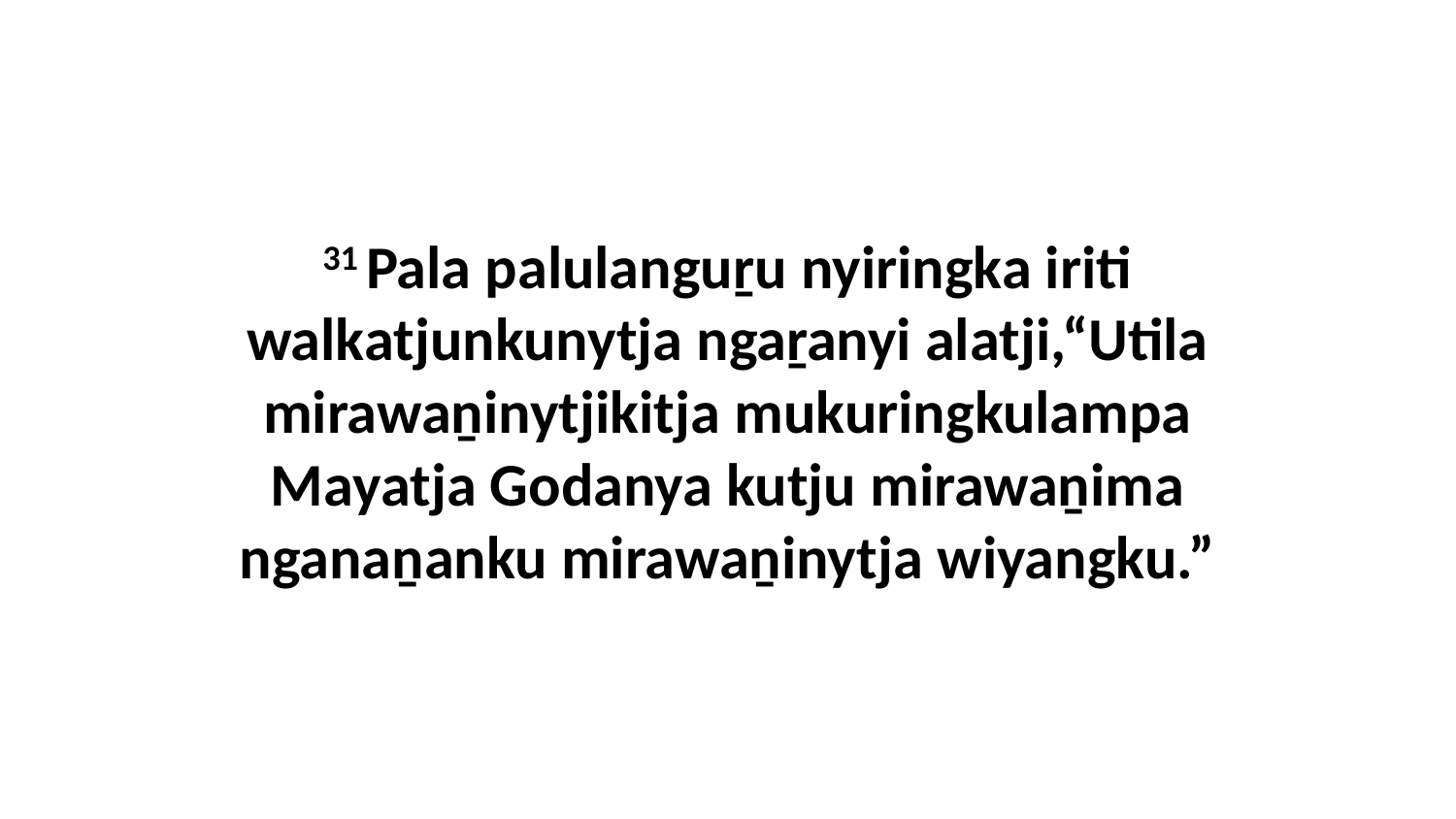

31 Pala palulanguṟu nyiringka iriti walkatjunkunytja ngaṟanyi alatji,“Utila mirawaṉinytjikitja mukuringkulampa Mayatja Godanya kutju mirawaṉima nganaṉanku mirawaṉinytja wiyangku.”